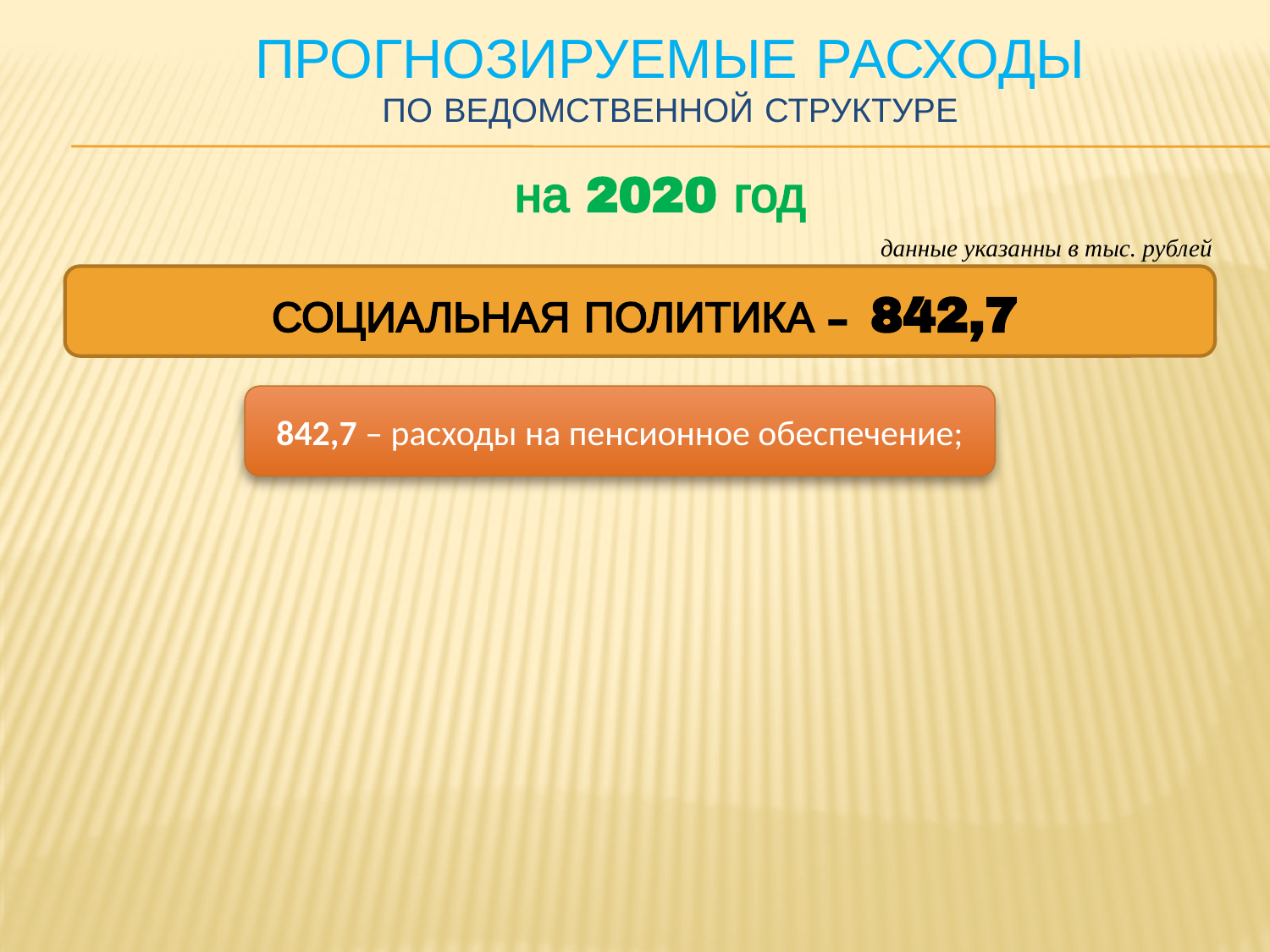

Прогнозируемые расходы
по ведомственной структуре
на 2020 год
данные указанны в тыс. рублей

СОЦИАЛЬНАЯ ПОЛИТИКА –  842,7
842,7 – расходы на пенсионное обеспечение;